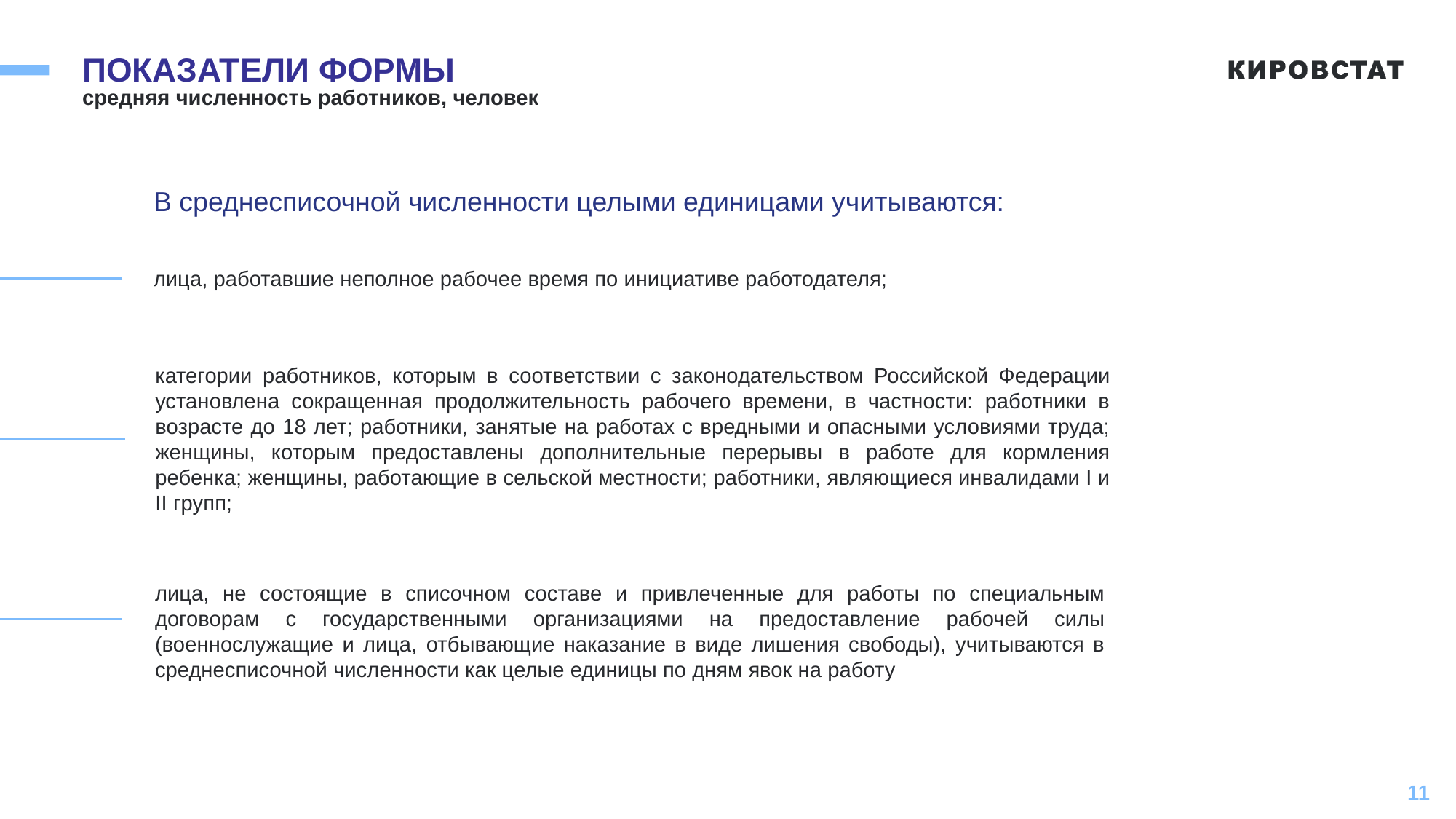

# ПОКАЗАТЕЛИ ФОРМЫ
средняя численность работников, человек
В среднесписочной численности целыми единицами учитываются:
лица, работавшие неполное рабочее время по инициативе работодателя;
категории работников, которым в соответствии с законодательством Российской Федерации установлена сокращенная продолжительность рабочего времени, в частности: работники в возрасте до 18 лет; работники, занятые на работах с вредными и опасными условиями труда; женщины, которым предоставлены дополнительные перерывы в работе для кормления ребенка; женщины, работающие в сельской местности; работники, являющиеся инвалидами I и II групп;
лица, не состоящие в списочном составе и привлеченные для работы по специальным договорам с государственными организациями на предоставление рабочей силы (военнослужащие и лица, отбывающие наказание в виде лишения свободы), учитываются в среднесписочной численности как целые единицы по дням явок на работу